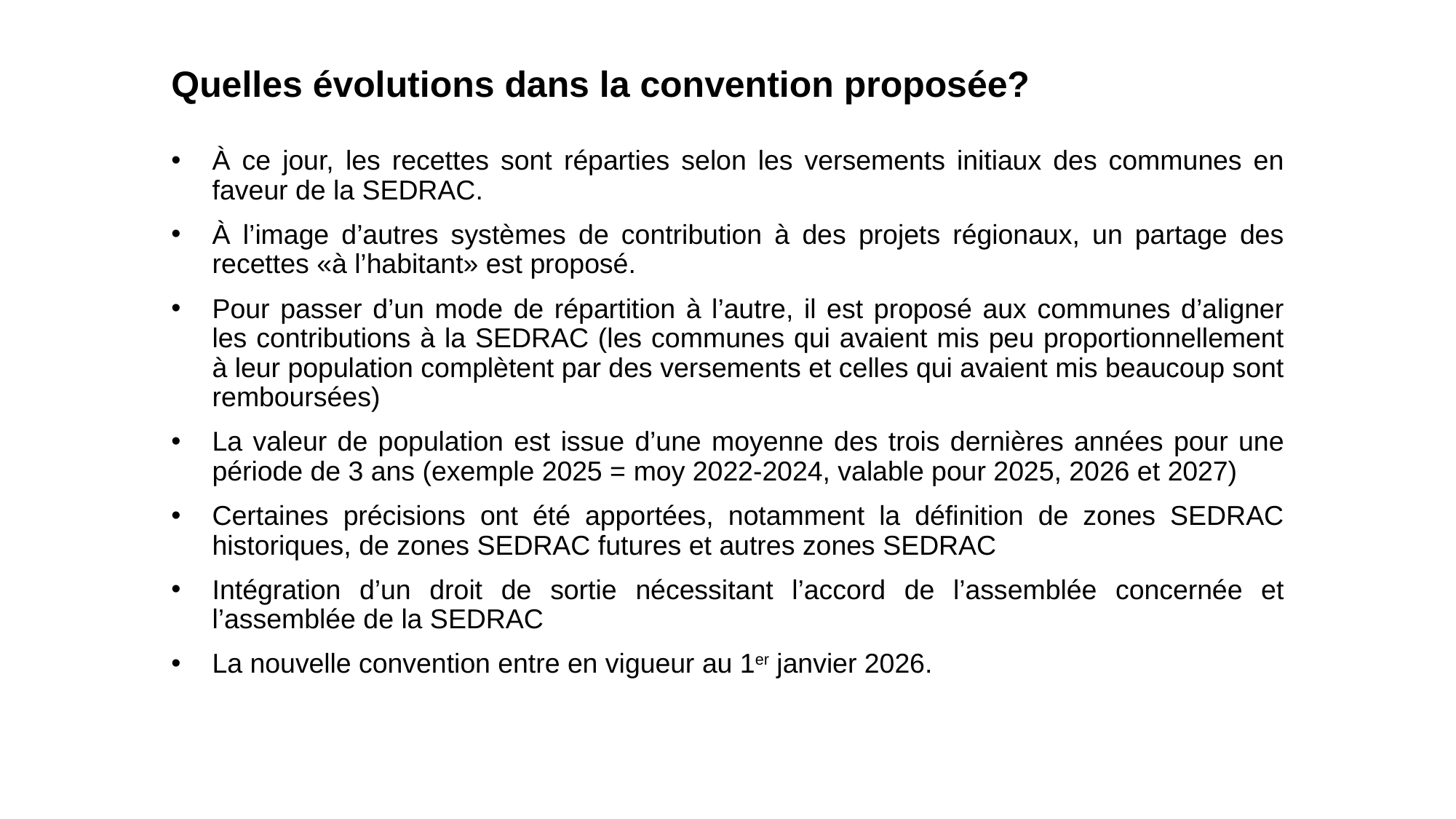

Quelles évolutions dans la convention proposée?
À ce jour, les recettes sont réparties selon les versements initiaux des communes en faveur de la SEDRAC.
À l’image d’autres systèmes de contribution à des projets régionaux, un partage des recettes «à l’habitant» est proposé.
Pour passer d’un mode de répartition à l’autre, il est proposé aux communes d’aligner les contributions à la SEDRAC (les communes qui avaient mis peu proportionnellement à leur population complètent par des versements et celles qui avaient mis beaucoup sont remboursées)
La valeur de population est issue d’une moyenne des trois dernières années pour une période de 3 ans (exemple 2025 = moy 2022-2024, valable pour 2025, 2026 et 2027)
Certaines précisions ont été apportées, notamment la définition de zones SEDRAC historiques, de zones SEDRAC futures et autres zones SEDRAC
Intégration d’un droit de sortie nécessitant l’accord de l’assemblée concernée et l’assemblée de la SEDRAC
La nouvelle convention entre en vigueur au 1er janvier 2026.